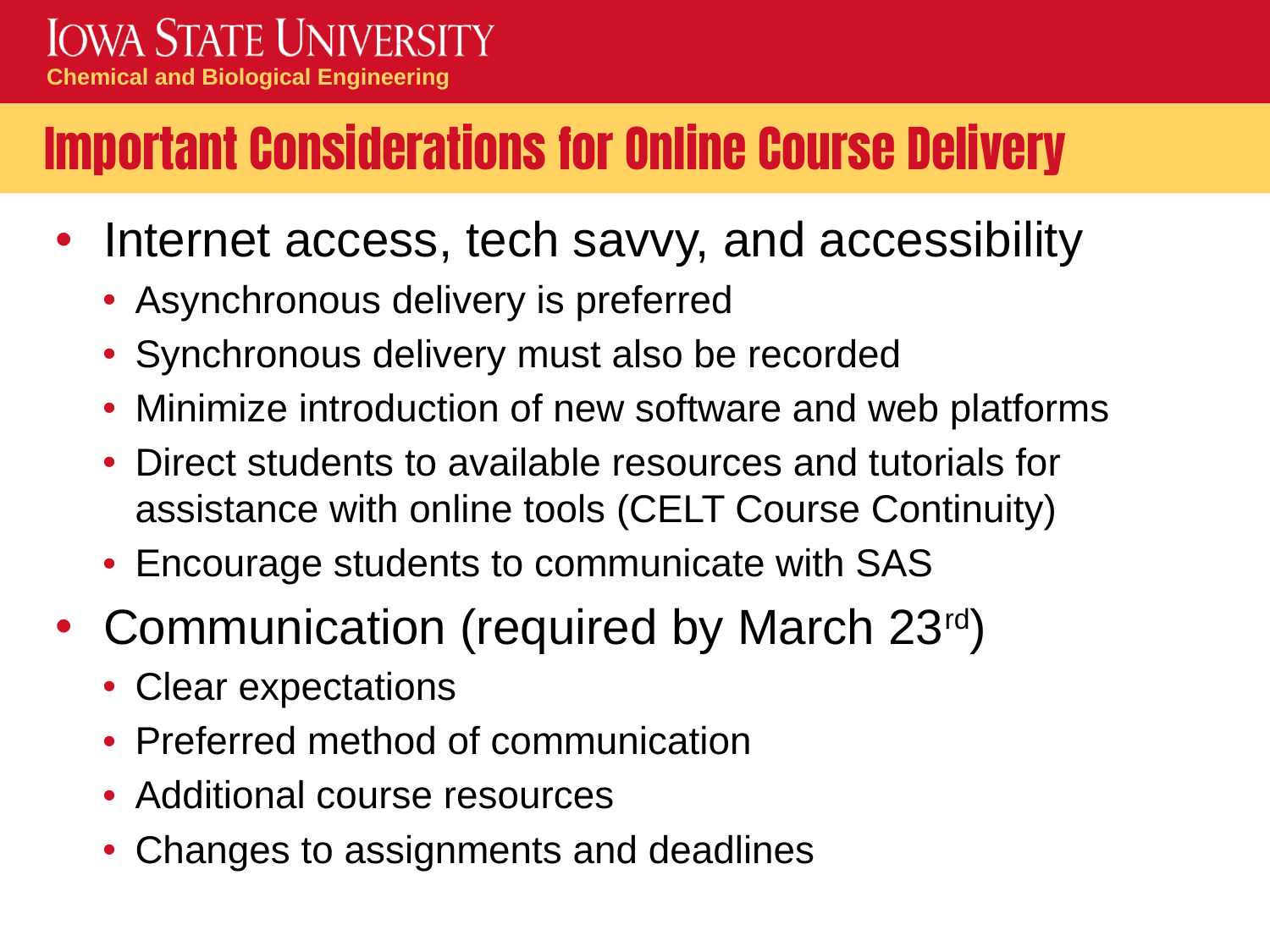

# Important Considerations for Online Course Delivery
Internet access, tech savvy, and accessibility
Asynchronous delivery is preferred
Synchronous delivery must also be recorded
Minimize introduction of new software and web platforms
Direct students to available resources and tutorials for assistance with online tools (CELT Course Continuity)
Encourage students to communicate with SAS
Communication (required by March 23rd)
Clear expectations
Preferred method of communication
Additional course resources
Changes to assignments and deadlines